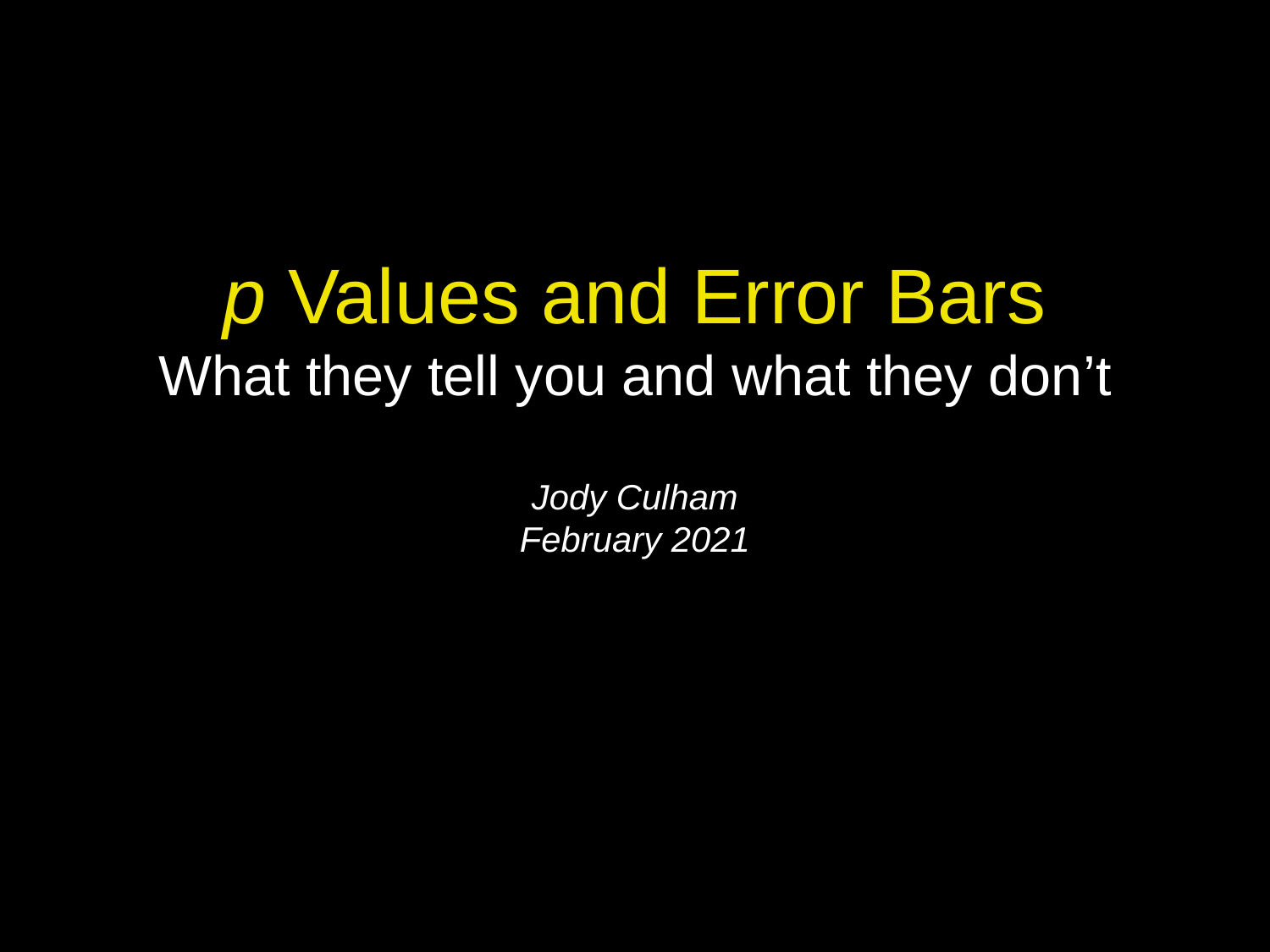

# p Values and Error Bars What they tell you and what they don’t Jody Culham February 2021